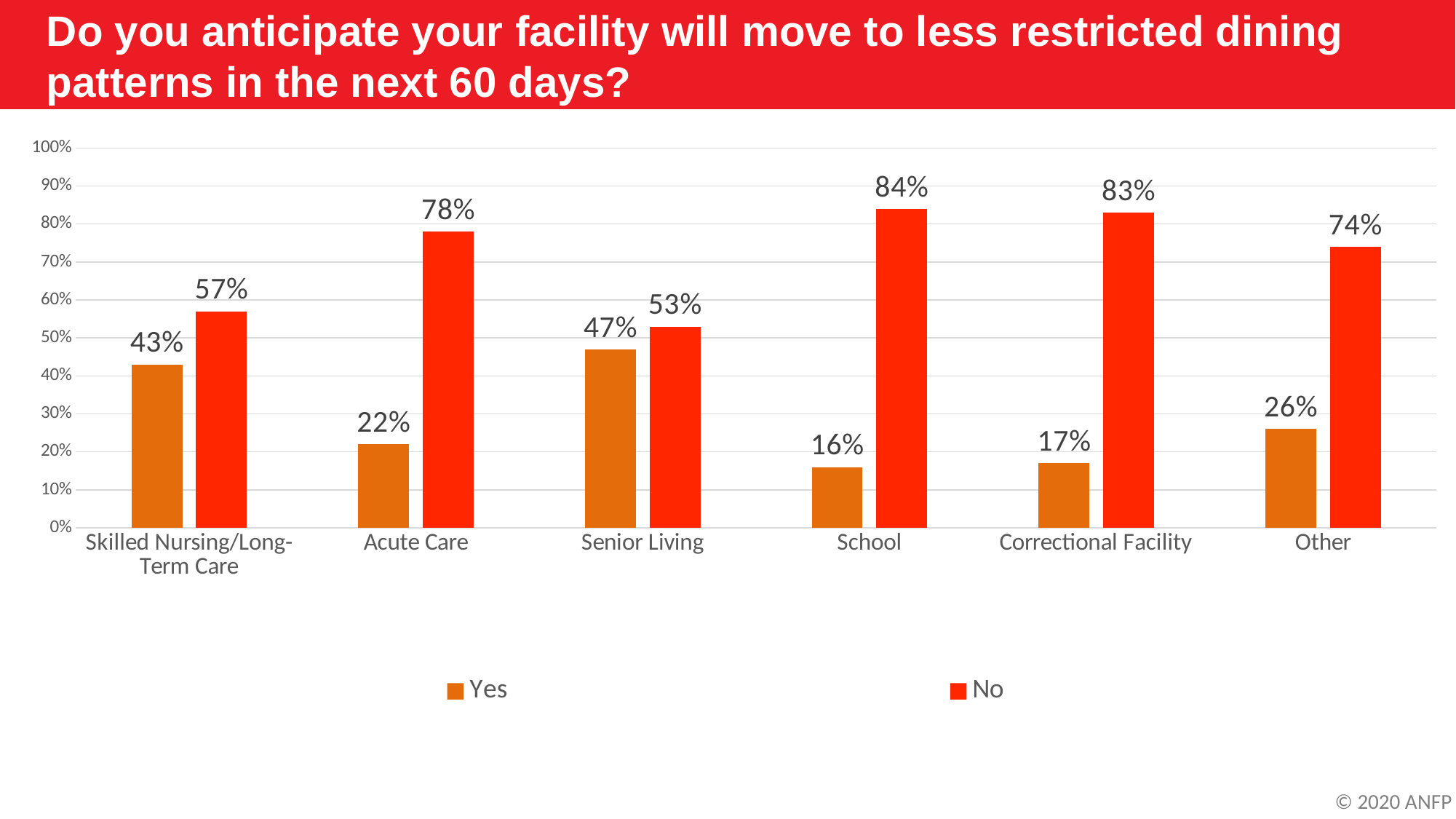

Do you anticipate your facility will move to less restricted dining patterns in the next 60 days?

### Chart

| Category | Yes | No |
|---|---|---|
| Skilled Nursing/Long-Term Care | 0.43 | 0.57 |
| Acute Care | 0.22 | 0.78 |
| Senior Living | 0.47 | 0.53 |
| School | 0.16 | 0.84 |
| Correctional Facility | 0.17 | 0.83 |
| Other | 0.26 | 0.74 |
© 2020 ANFP